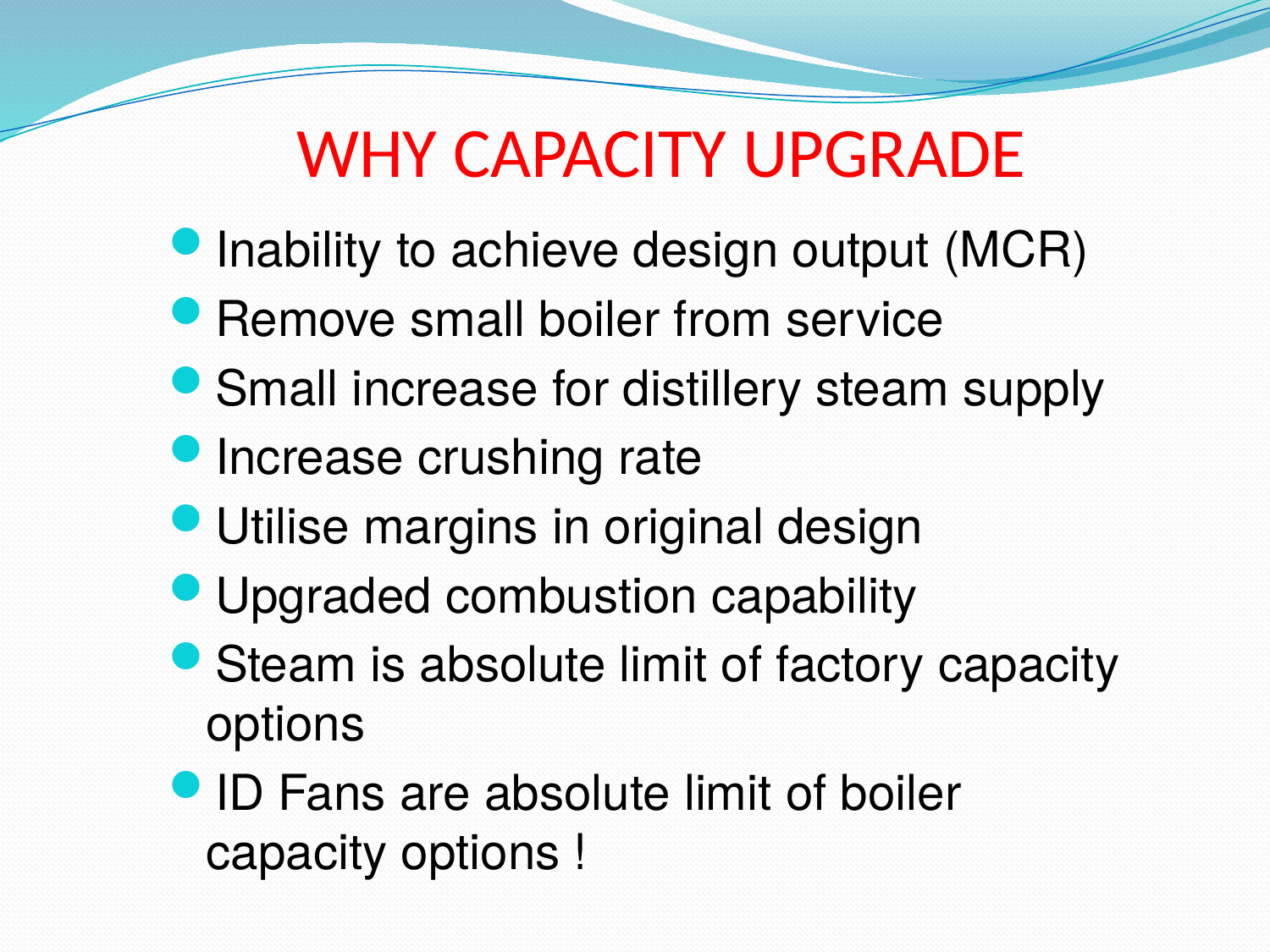

# WHY CAPACITY UPGRADE
Inability to achieve design output (MCR)
Remove small boiler from service
Small increase for distillery steam supply
Increase crushing rate
Utilise margins in original design
Upgraded combustion capability
Steam is absolute limit of factory capacity options
ID Fans are absolute limit of boiler capacity options !